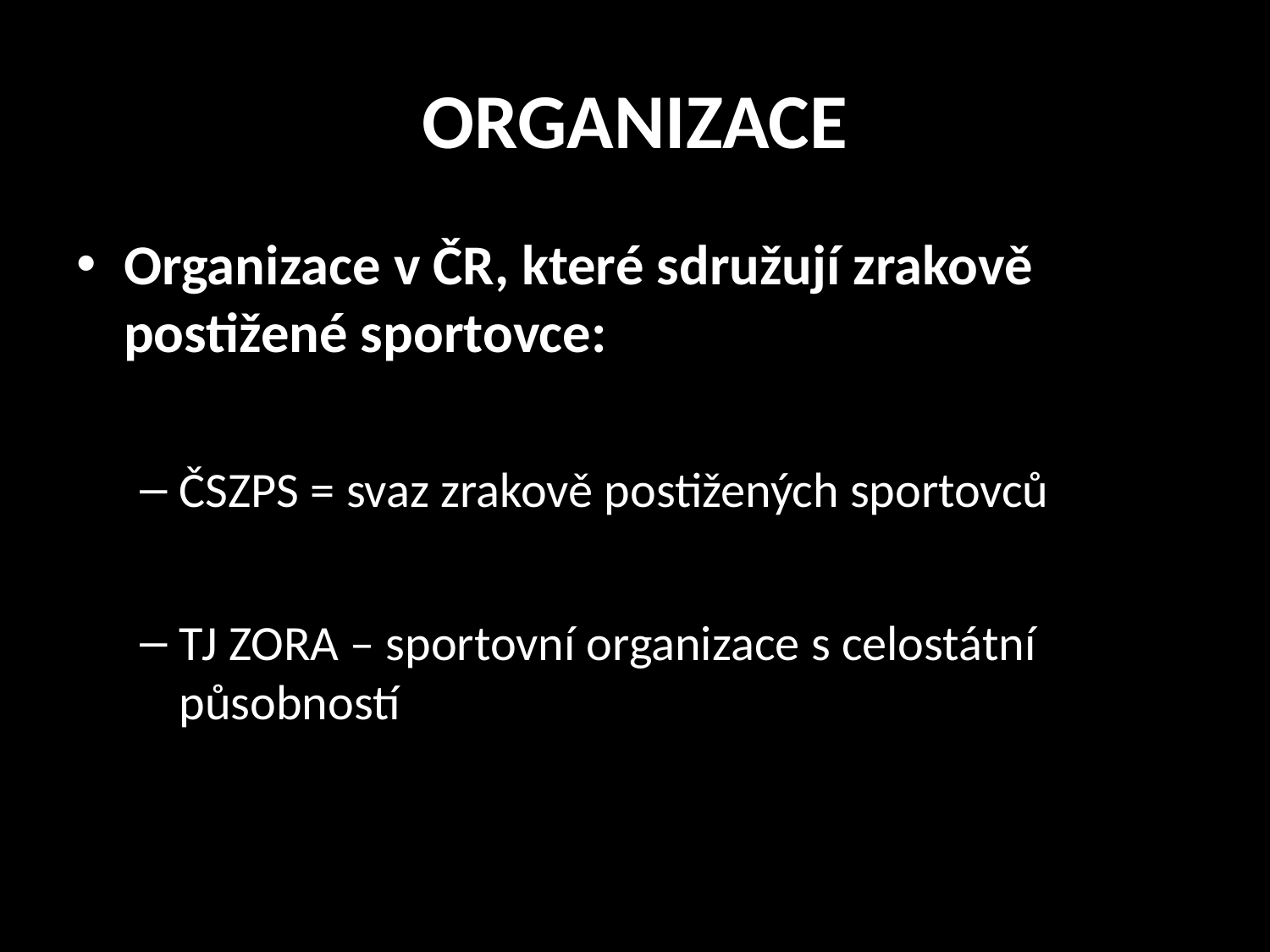

# ORGANIZACE
Organizace v ČR, které sdružují zrakově postižené sportovce:

ČSZPS = svaz zrakově postižených sportovců

TJ ZORA – sportovní organizace s celostátní působností